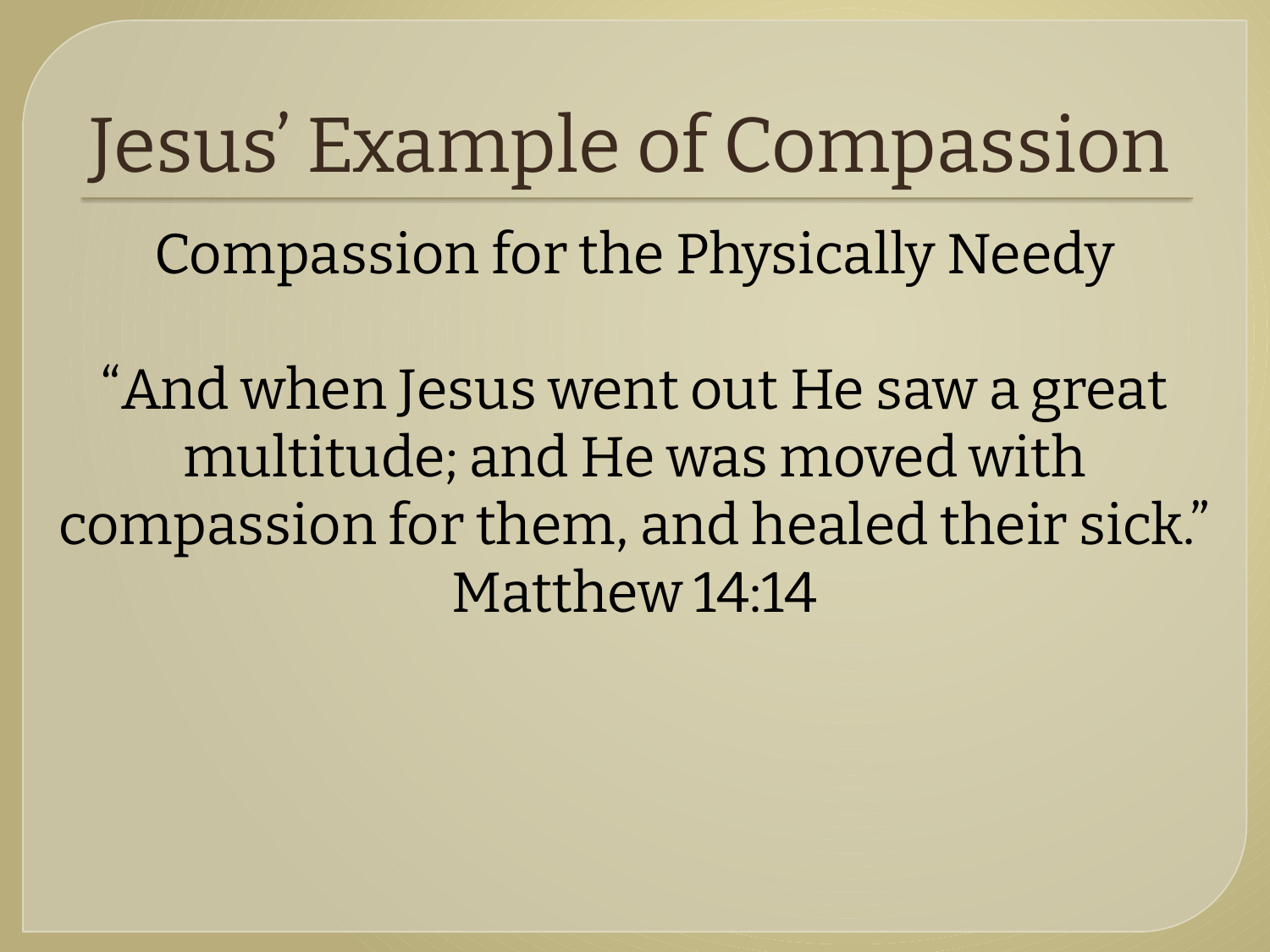

# Jesus’ Example of Compassion
Compassion for the Physically Needy

“And when Jesus went out He saw a great multitude; and He was moved with compassion for them, and healed their sick.”
Matthew 14:14